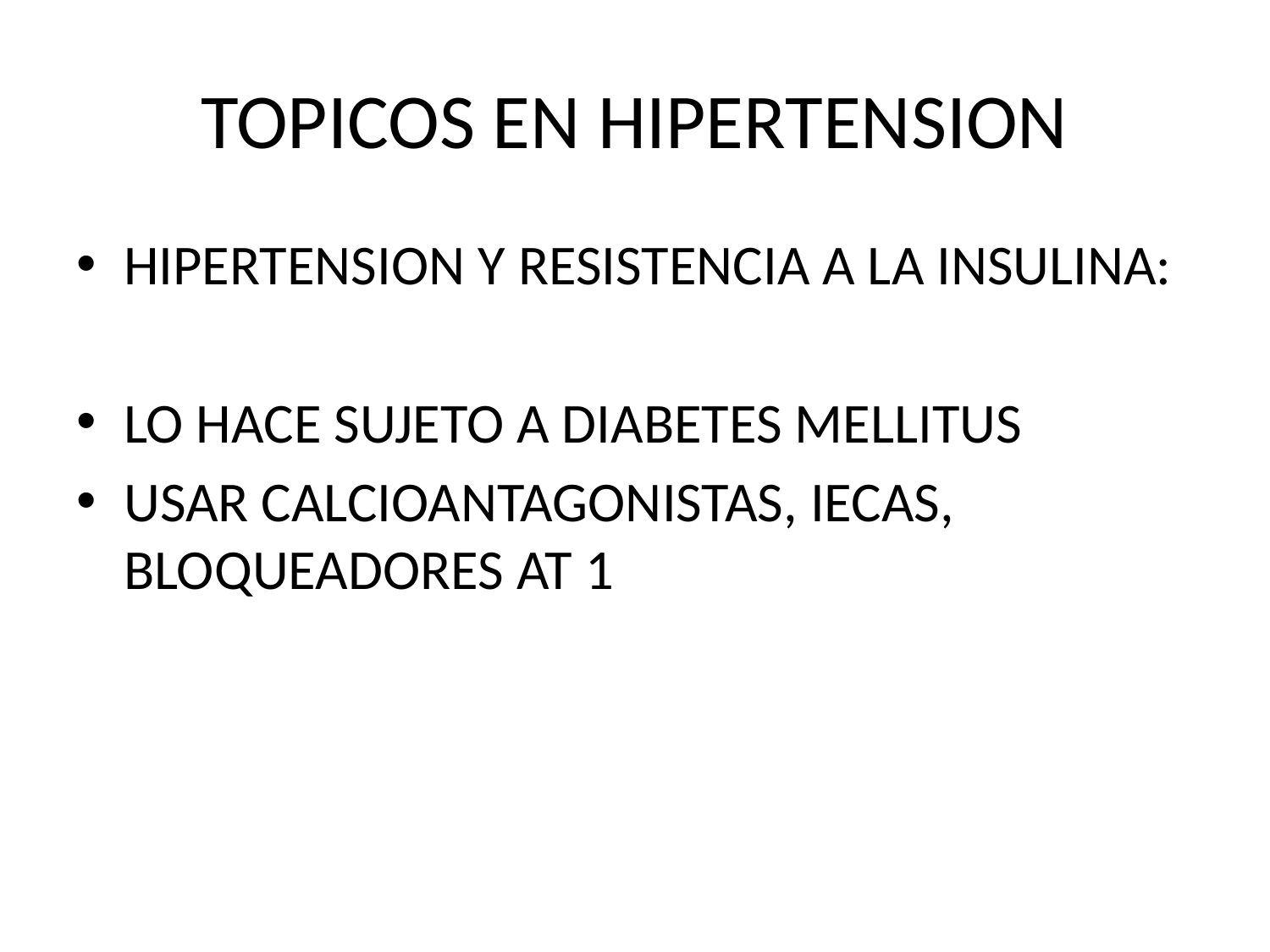

# TOPICOS EN HIPERTENSION
HIPERTENSION Y RESISTENCIA A LA INSULINA:

LO HACE SUJETO A DIABETES MELLITUS
USAR CALCIOANTAGONISTAS, IECAS, BLOQUEADORES AT 1